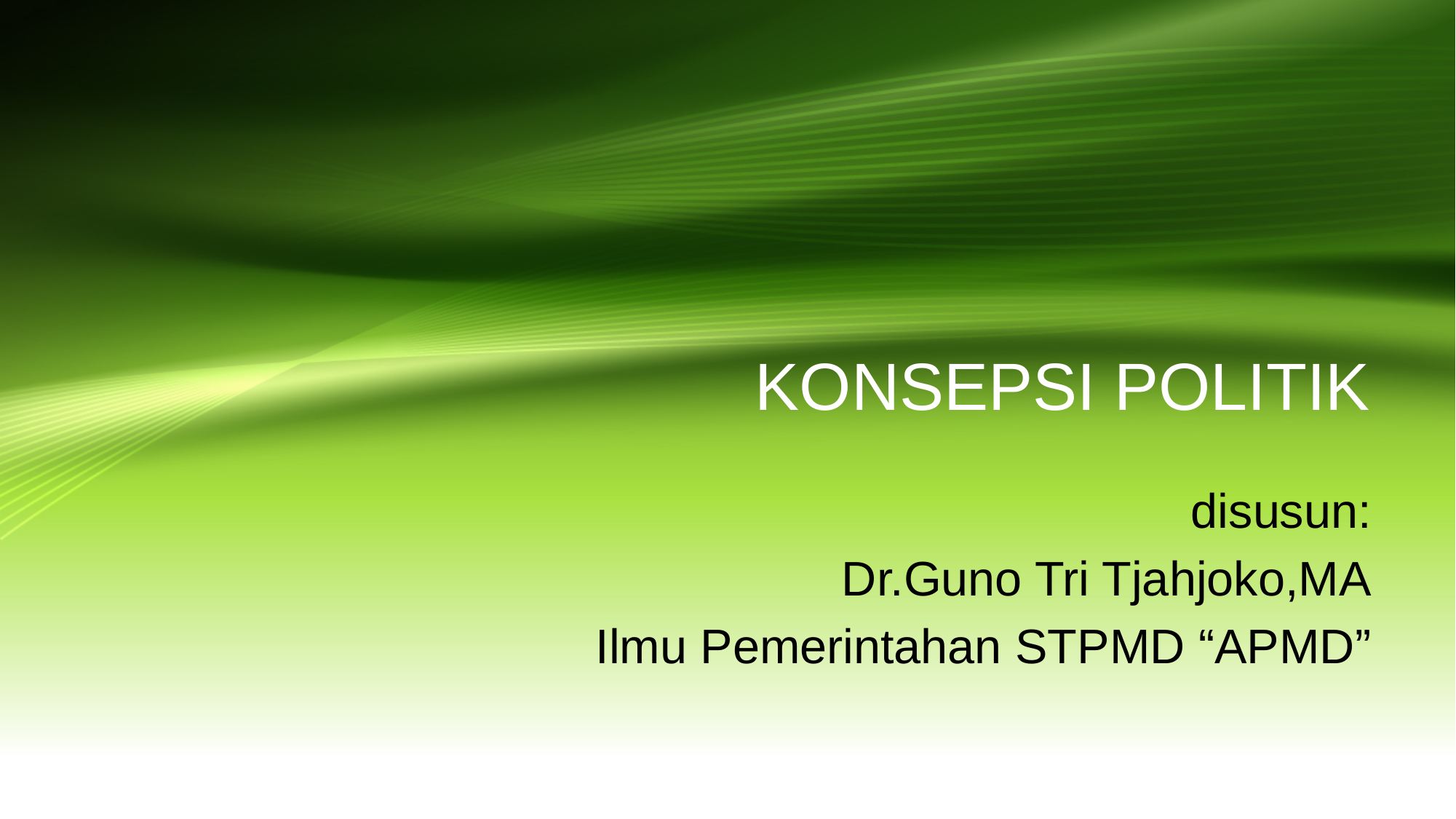

# KONSEPSI POLITIK
disusun:
Dr.Guno Tri Tjahjoko,MA
Ilmu Pemerintahan STPMD “APMD”